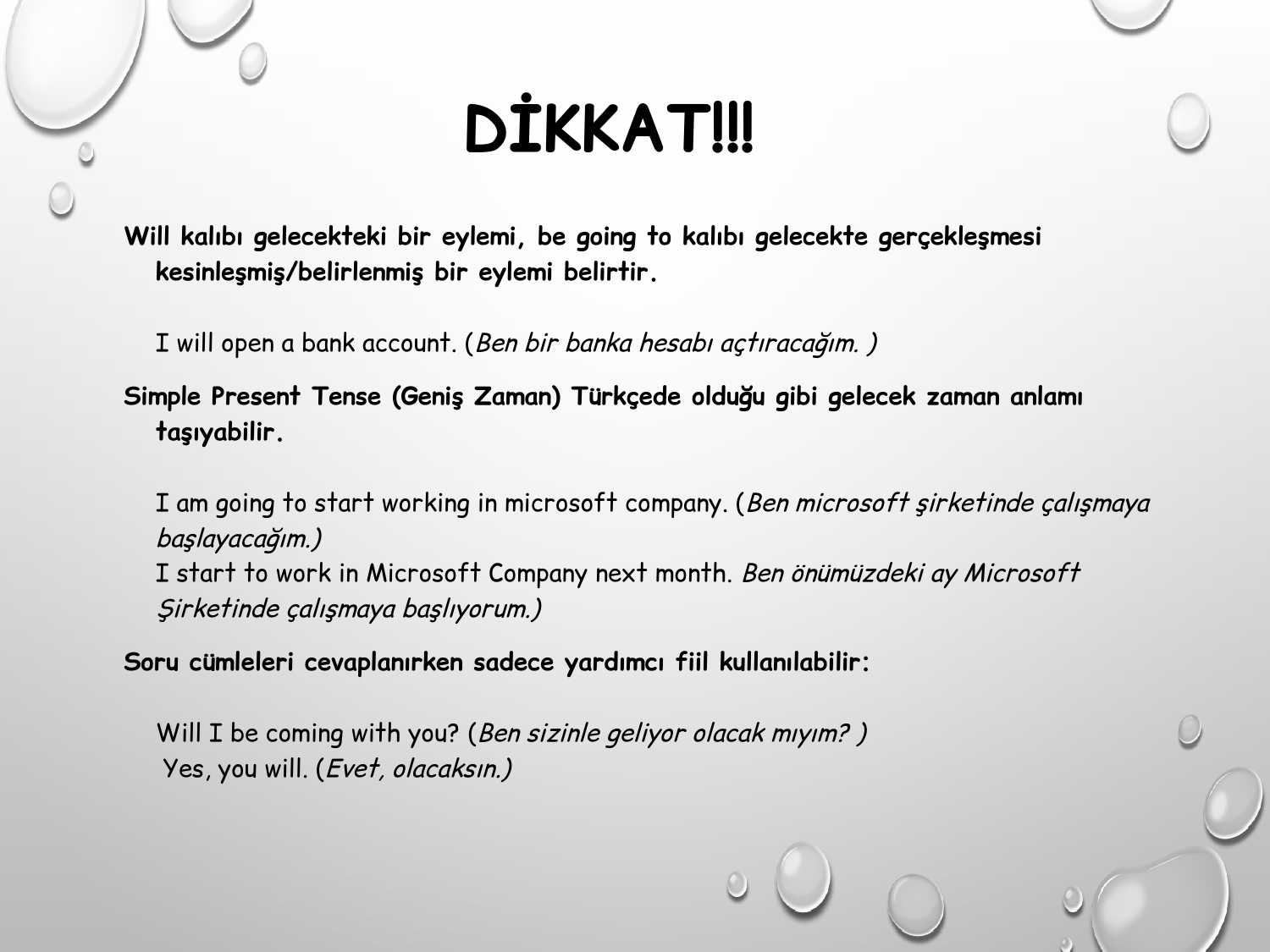

# Dikkat!!!
Will kalıbı gelecekteki bir eylemi, be going to kalıbı gelecekte gerçekleşmesi kesinleşmiş/belirlenmiş bir eylemi belirtir.
 
I will open a bank account. (Ben bir banka hesabı açtıracağım. )
Simple Present Tense (Geniş Zaman) Türkçede olduğu gibi gelecek zaman anlamı taşıyabilir.
 
I am going to start working in microsoft company. (Ben microsoft şirketinde çalışmaya başlayacağım.)
I start to work in Microsoft Company next month. Ben önümüzdeki ay Microsoft Şirketinde çalışmaya başlıyorum.)
Soru cümleleri cevaplanırken sadece yardımcı fiil kullanılabilir: 
  
Will I be coming with you? (Ben sizinle geliyor olacak mıyım? )
 Yes, you will. (Evet, olacaksın.)